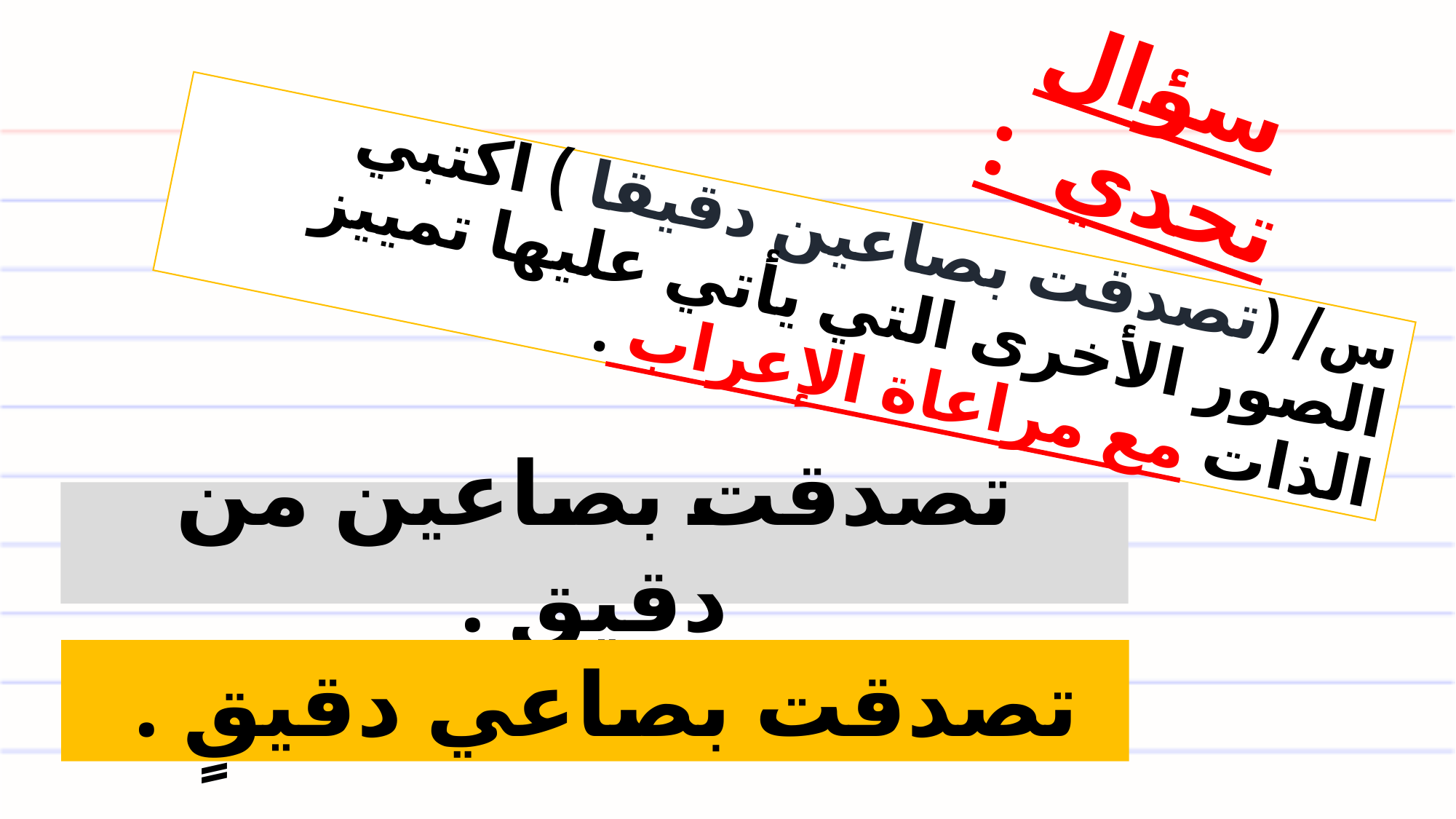

سؤال تحدي  :
# س/ (تصدقت بصاعين دقيقا ) اكتبي الصور الأخرى التي يأتي عليها تمييز الذات مع مراعاة الإعراب .
تصدقت بصاعين من دقيقٍ .
تصدقت بصاعي دقيقٍ .